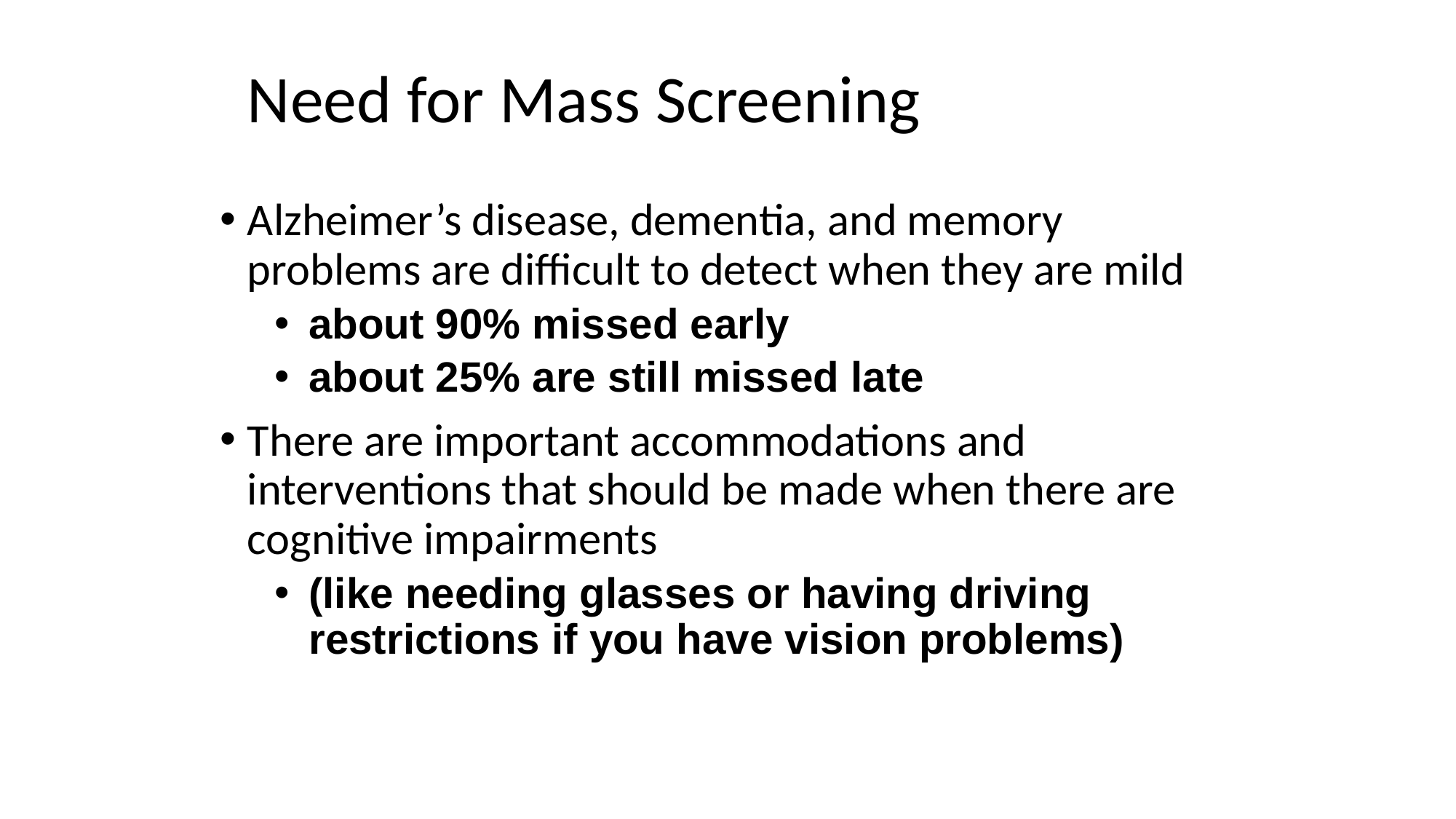

Need for Mass Screening
Alzheimer’s disease, dementia, and memory problems are difficult to detect when they are mild
about 90% missed early
about 25% are still missed late
There are important accommodations and interventions that should be made when there are cognitive impairments
(like needing glasses or having driving restrictions if you have vision problems)